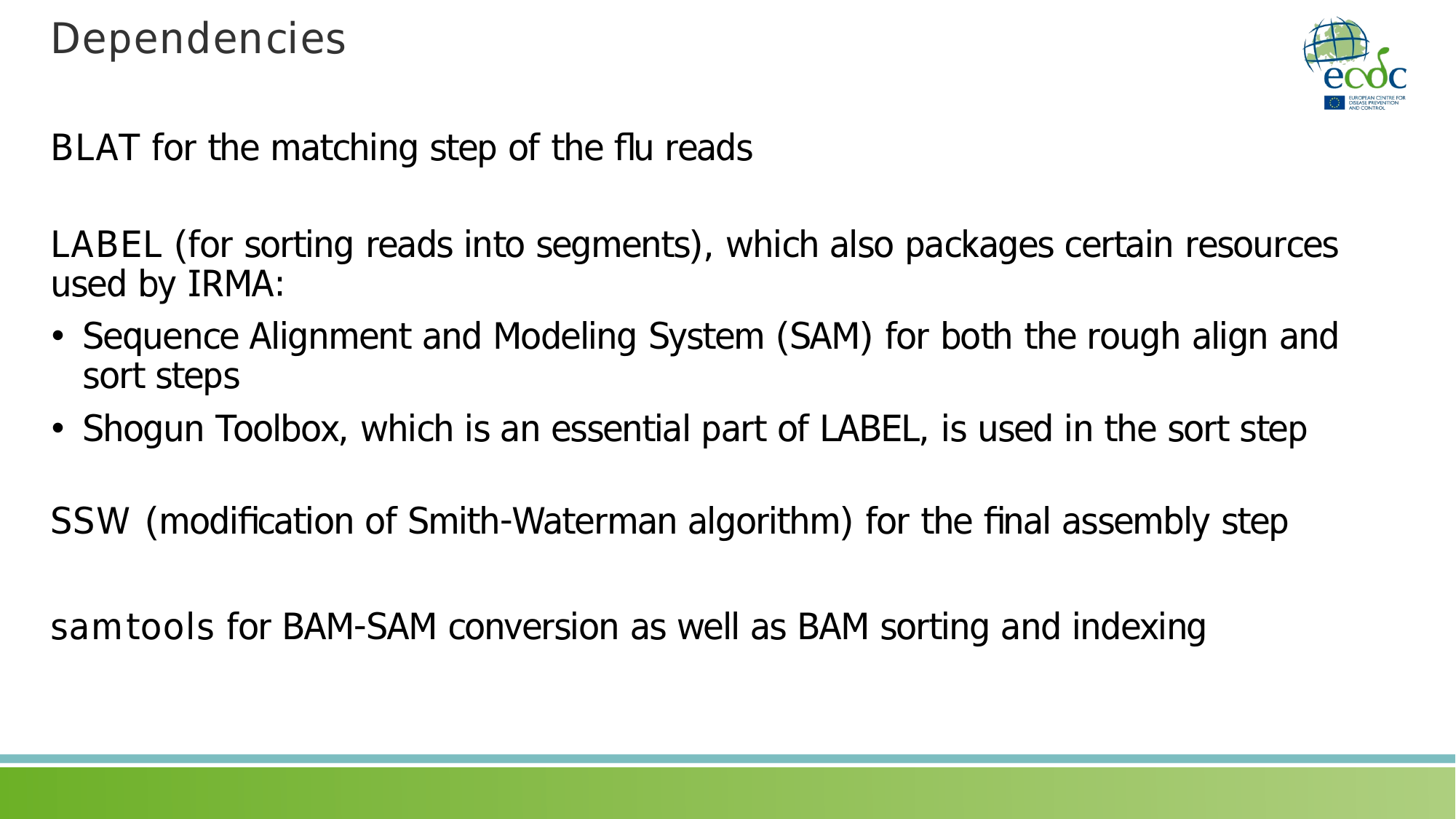

# Dependencies
BLAT for the matching step of the flu reads
LABEL (for sorting reads into segments), which also packages certain resources used by IRMA:
Sequence Alignment and Modeling System (SAM) for both the rough align and sort steps
Shogun Toolbox, which is an essential part of LABEL, is used in the sort step
SSW (modification of Smith-Waterman algorithm) for the final assembly step

samtools for BAM-SAM conversion as well as BAM sorting and indexing